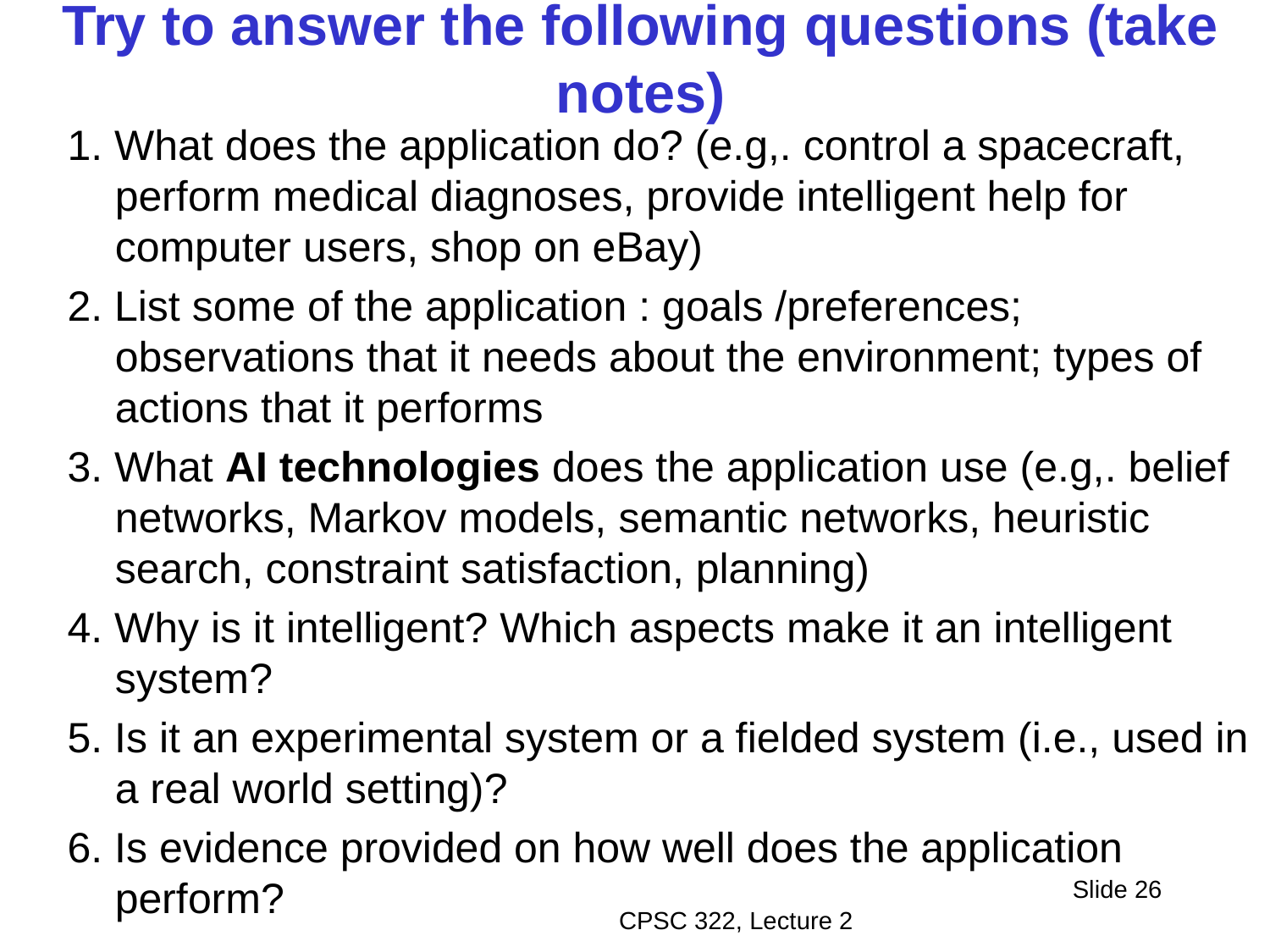

# Try to answer the following questions (take notes)
1. What does the application do? (e.g,. control a spacecraft, perform medical diagnoses, provide intelligent help for computer users, shop on eBay)
2. List some of the application : goals /preferences; observations that it needs about the environment; types of actions that it performs
3. What AI technologies does the application use (e.g,. belief networks, Markov models, semantic networks, heuristic search, constraint satisfaction, planning)
4. Why is it intelligent? Which aspects make it an intelligent system?
5. Is it an experimental system or a fielded system (i.e., used in a real world setting)?
6. Is evidence provided on how well does the application perform?
Slide 26
CPSC 322, Lecture 2